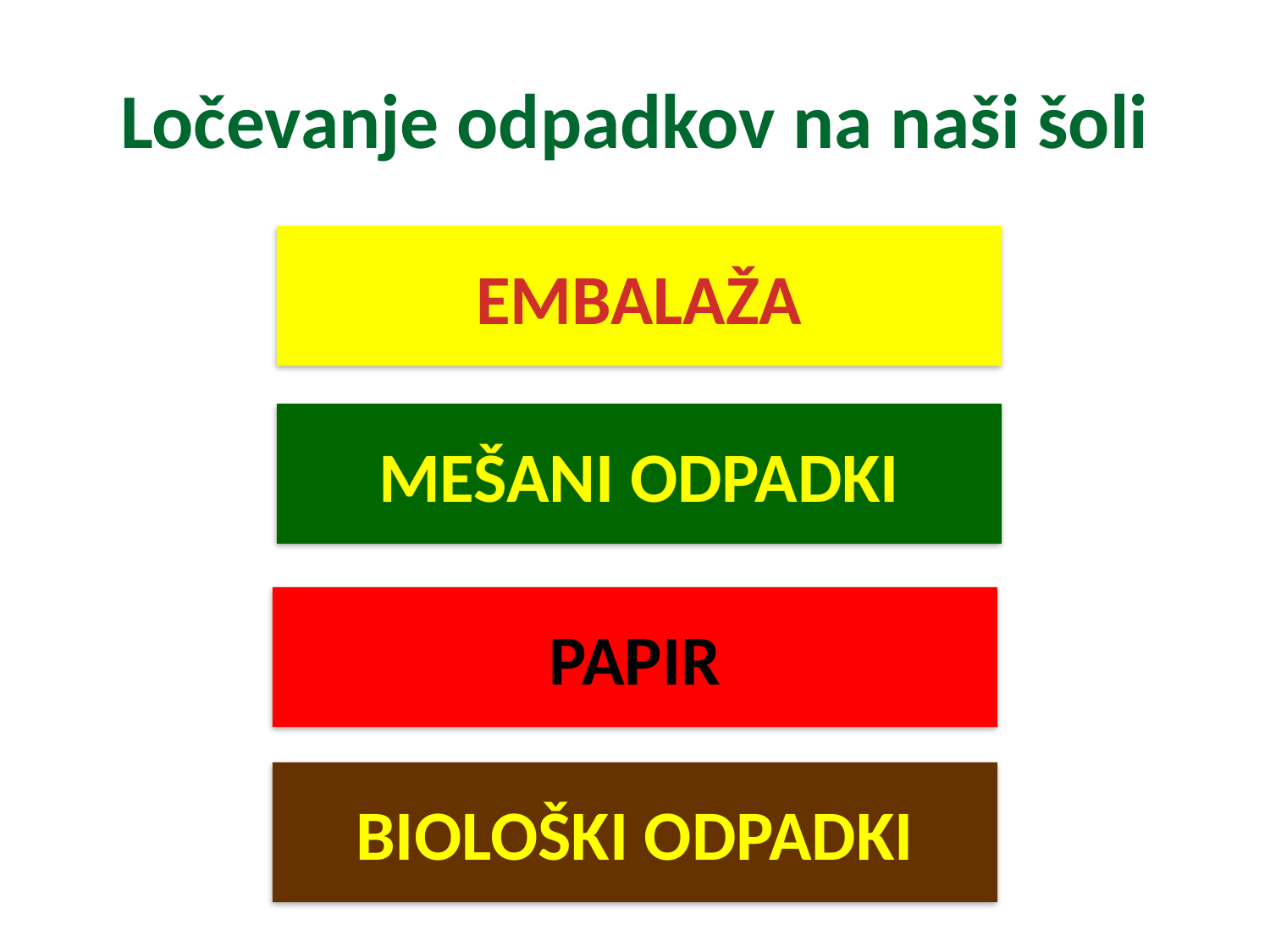

# Ločevanje odpadkov na naši šoli
EMBALAŽA
MEŠANI ODPADKI
PAPIR
BIOLOŠKI ODPADKI